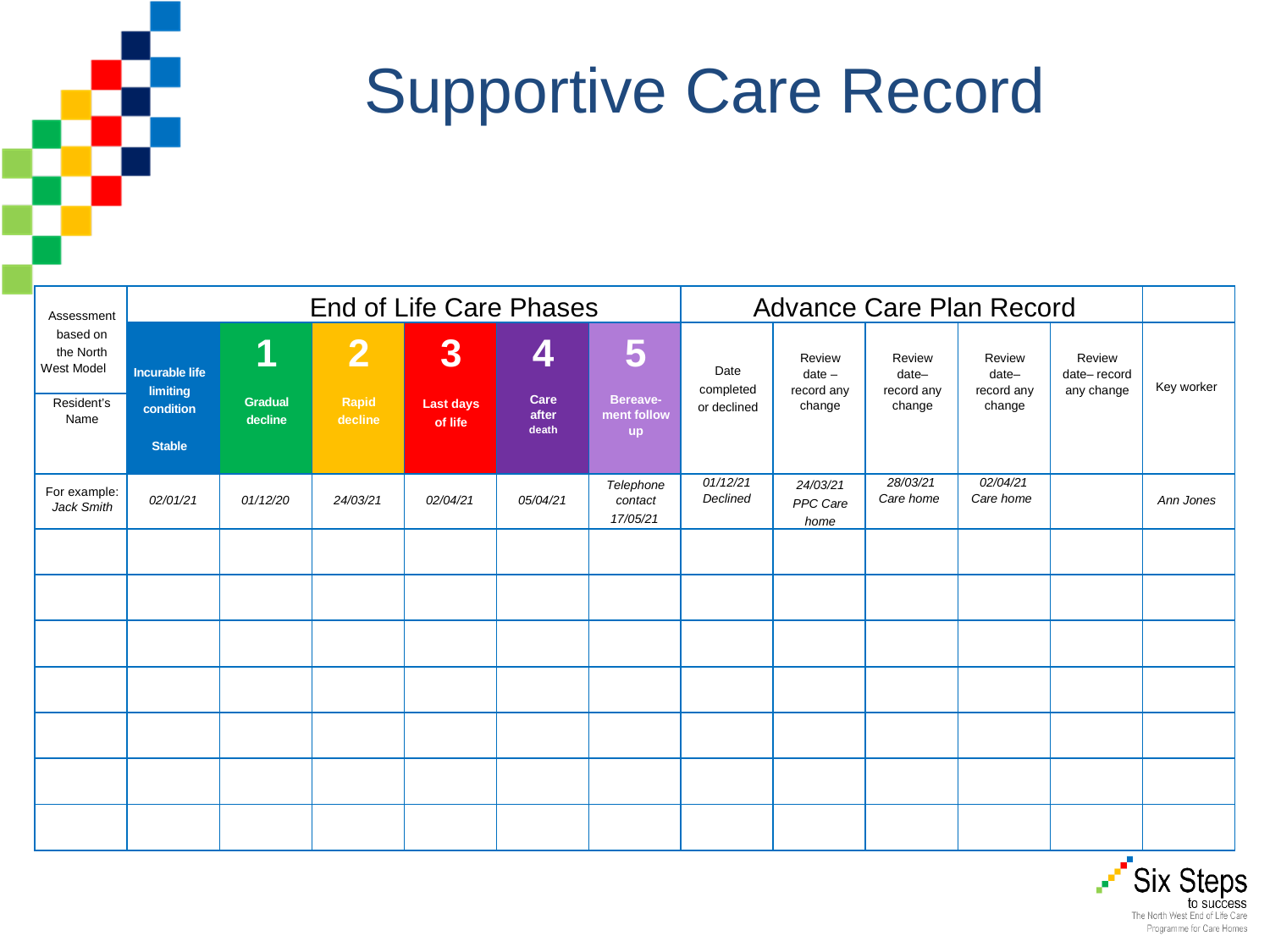

Supportive Care Record
| Assessment based on the North West Model | End of Life Care Phases |  |  |  |  |  | Advance Care Plan Record |  |  |  |  |  |
| --- | --- | --- | --- | --- | --- | --- | --- | --- | --- | --- | --- | --- |
|  | Incurable life limiting condition   Stable | 1   Gradual decline | 2   Rapid decline | 3   Last days of life | 4   Care after death | 5   Bereave-ment follow up | Date completed or declined | Review date – record any change | Review date– record any change | Review date– record any change | Review date– record any change | Key worker |
| Resident’s Name |  |  |  |  |  |  |  |  |  |  |  |  |
| For example: Jack Smith | 02/01/21 | 01/12/20 | 24/03/21 | 02/04/21 | 05/04/21 | Telephone contact 17/05/21 | 01/12/21 Declined | 24/03/21 PPC Care home | 28/03/21 Care home | 02/04/21 Care home |  | Ann Jones |
|  |  |  |  |  |  |  |  |  |  |  |  |  |
|  |  |  |  |  |  |  |  |  |  |  |  |  |
|  |  |  |  |  |  |  |  |  |  |  |  |  |
|  |  |  |  |  |  |  |  |  |  |  |  |  |
|  |  |  |  |  |  |  |  |  |  |  |  |  |
|  |  |  |  |  |  |  |  |  |  |  |  |  |
|  |  |  |  |  |  |  |  |  |  |  |  |  |